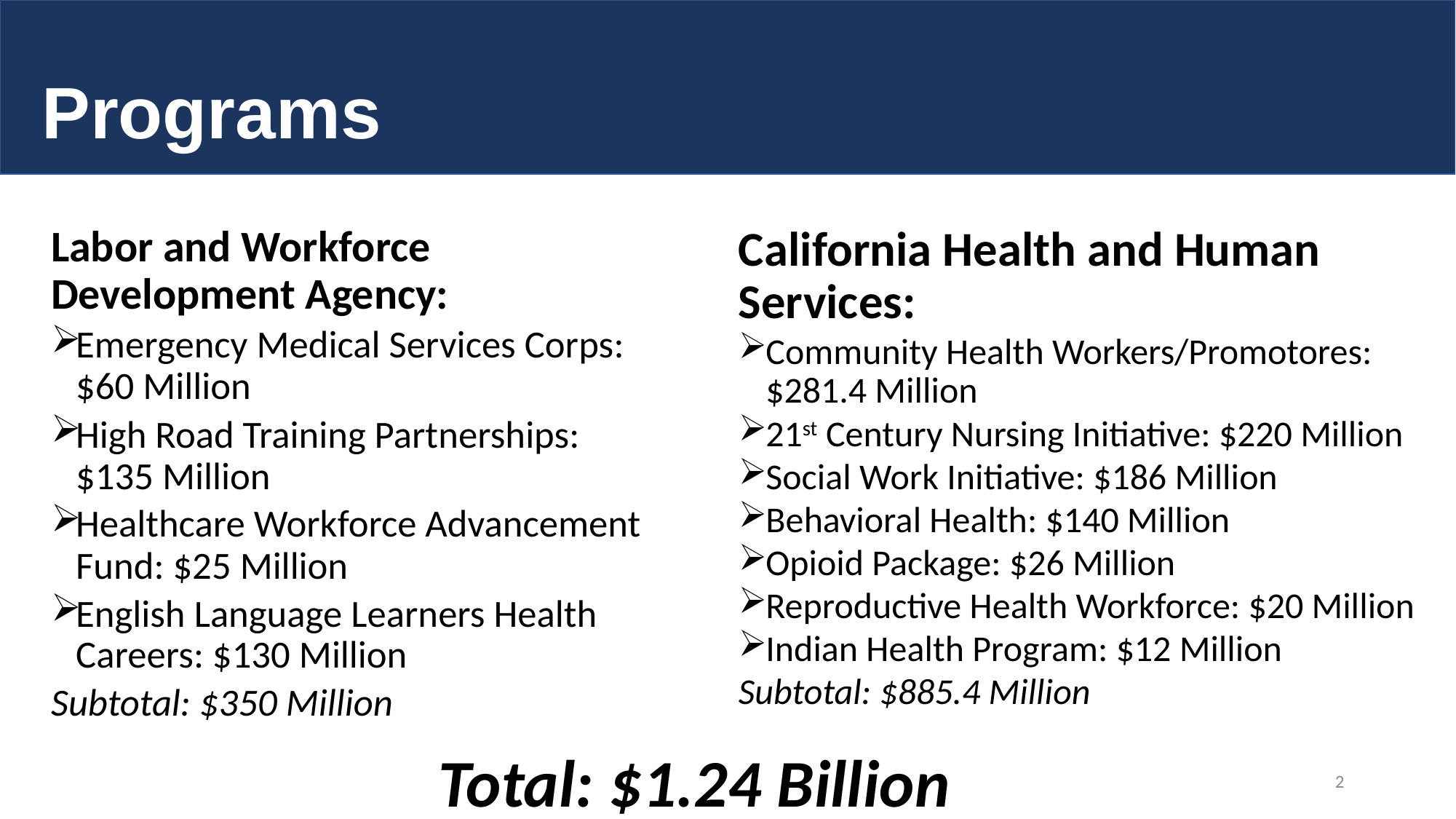

# Programs
Labor and Workforce Development Agency:
Emergency Medical Services Corps:  $60 Million
High Road Training Partnerships: $135 Million
Healthcare Workforce Advancement Fund: $25 Million
English Language Learners Health Careers: $130 Million
Subtotal: $350 Million
California Health and Human Services:
Community Health Workers/Promotores: $281.4 Million
21st Century Nursing Initiative: $220 Million
Social Work Initiative: $186 Million
Behavioral Health: $140 Million
Opioid Package: $26 Million
Reproductive Health Workforce: $20 Million
Indian Health Program: $12 Million
Subtotal: $885.4 Million
Total: $1.24 Billion
2